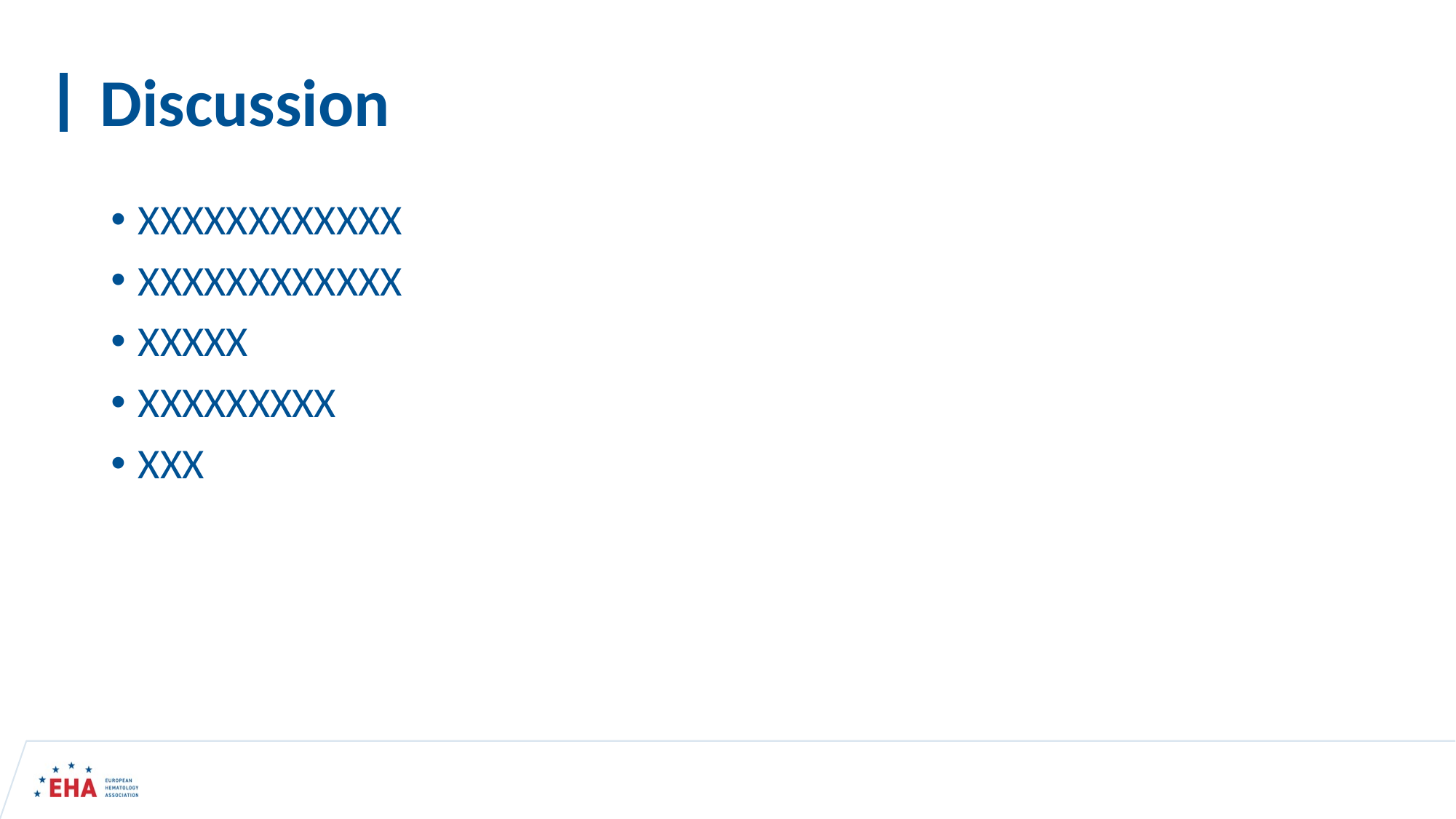

# Discussion
XXXXXXXXXXXX
XXXXXXXXXXXX
XXXXX
XXXXXXXXX
XXX